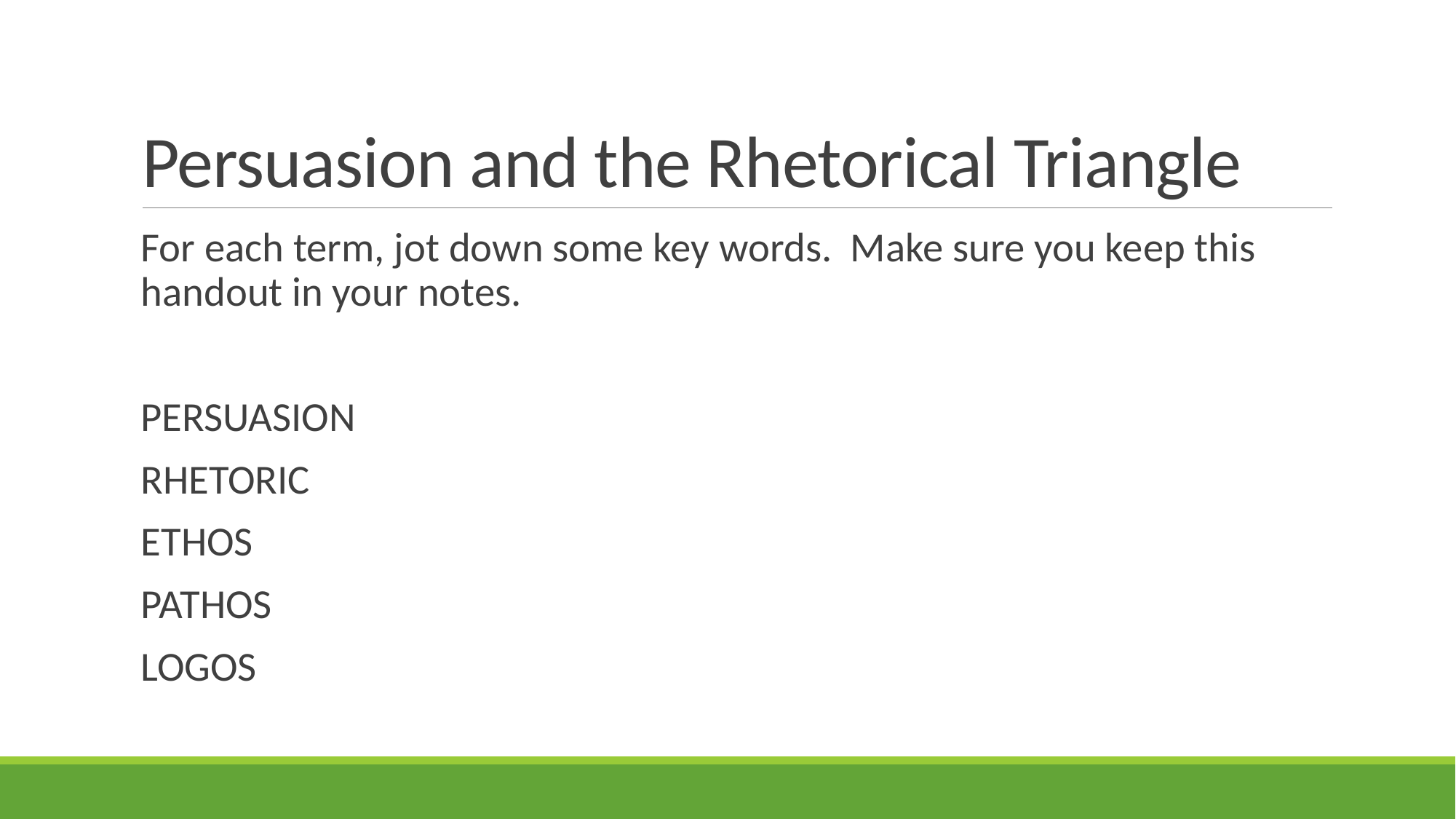

# Persuasion and the Rhetorical Triangle
For each term, jot down some key words.  Make sure you keep this handout in your notes.

PERSUASION
RHETORIC
ETHOS
PATHOS
LOGOS